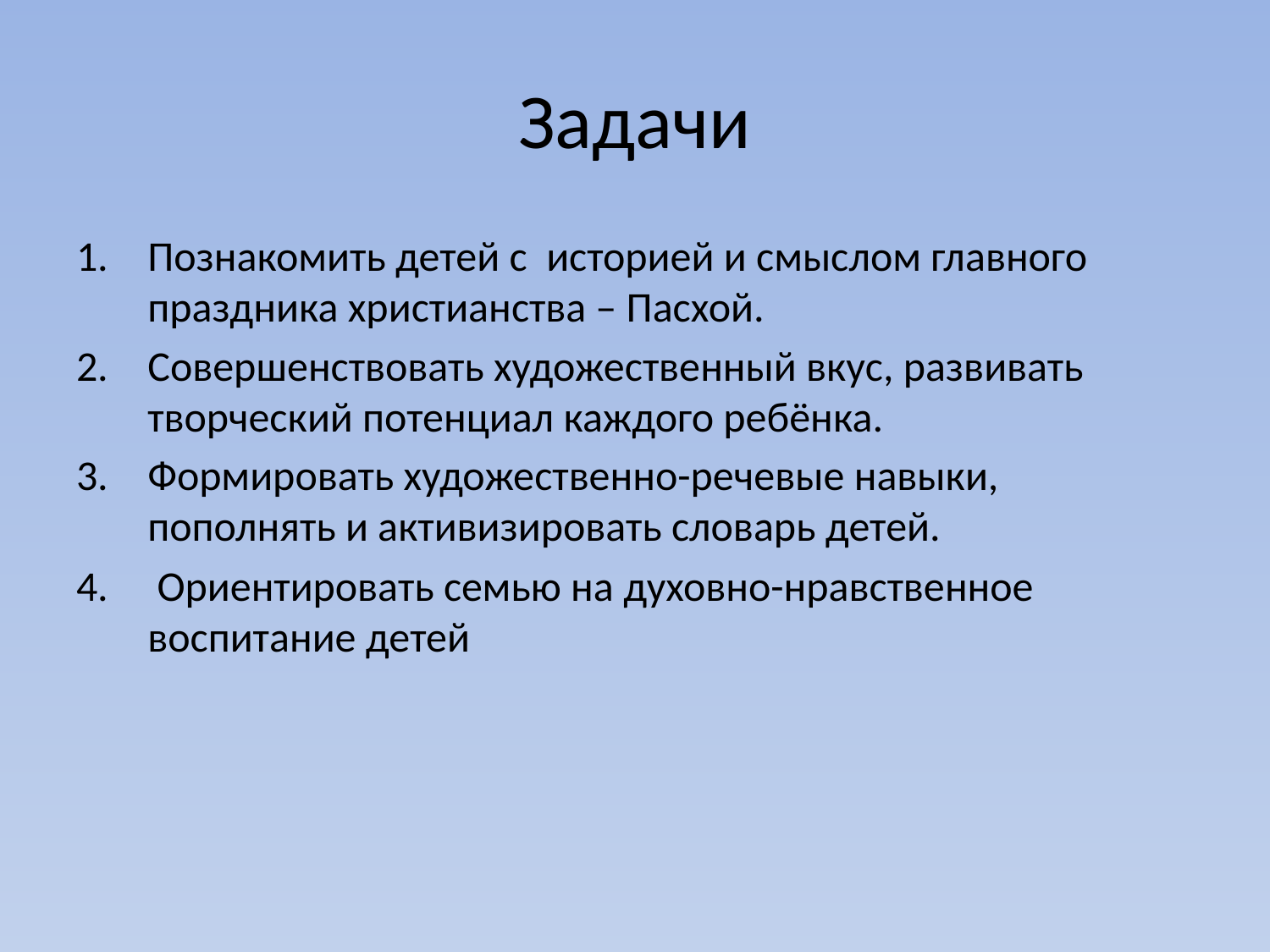

# Задачи
Познакомить детей с  историей и смыслом главного праздника христианства – Пасхой.
Совершенствовать художественный вкус, развивать творческий потенциал каждого ребёнка.
Формировать художественно-речевые навыки, пополнять и активизировать словарь детей.
 Ориентировать семью на духовно-нравственное воспитание детей